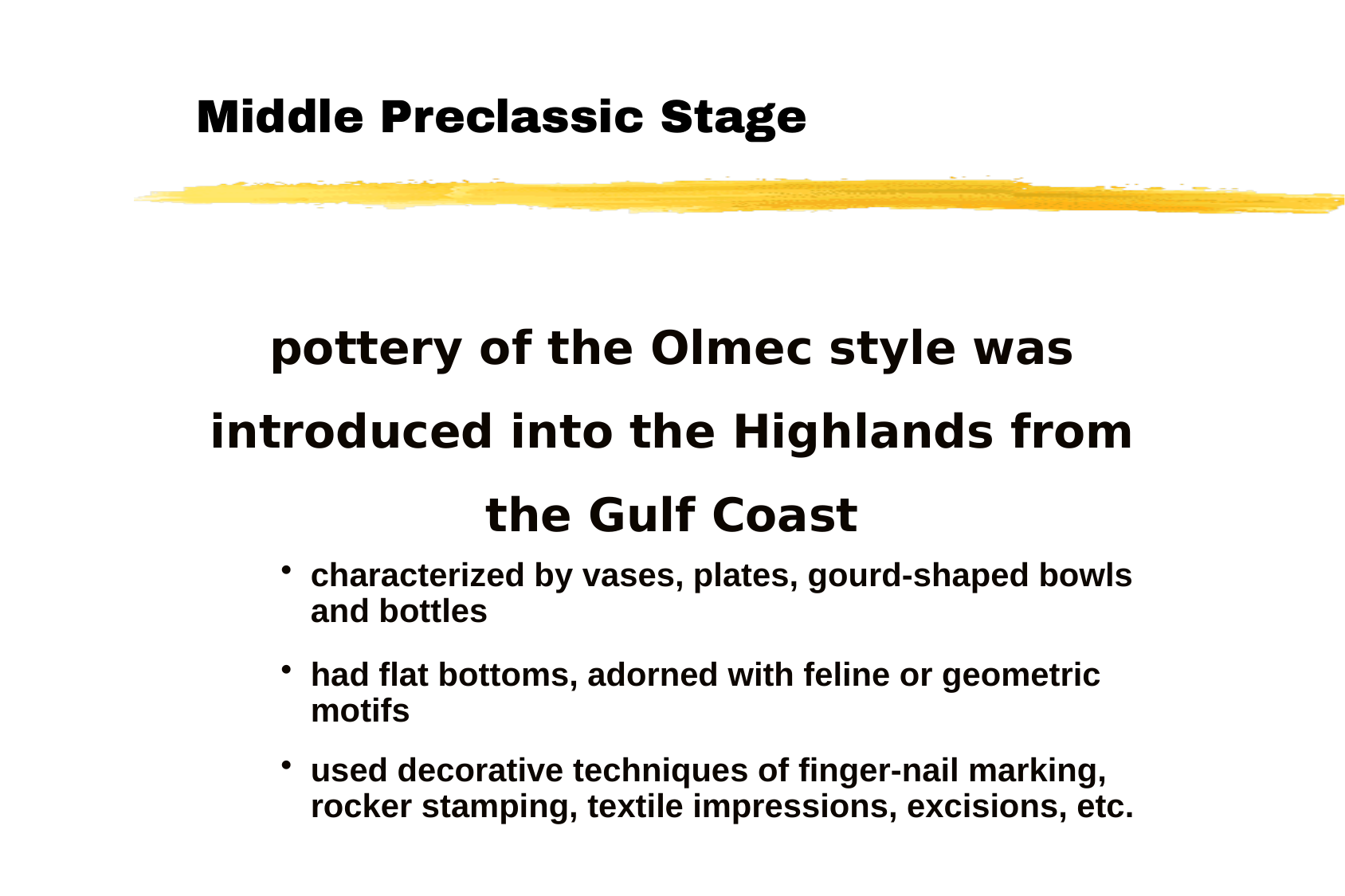

Middle Preclassic Stage
pottery of the Olmec style was introduced into the Highlands from the Gulf Coast

characterized by vases, plates, gourd-shaped bowls and bottles

had flat bottoms, adorned with feline or geometric motifs

used decorative techniques of finger-nail marking, rocker stamping, textile impressions, excisions, etc.